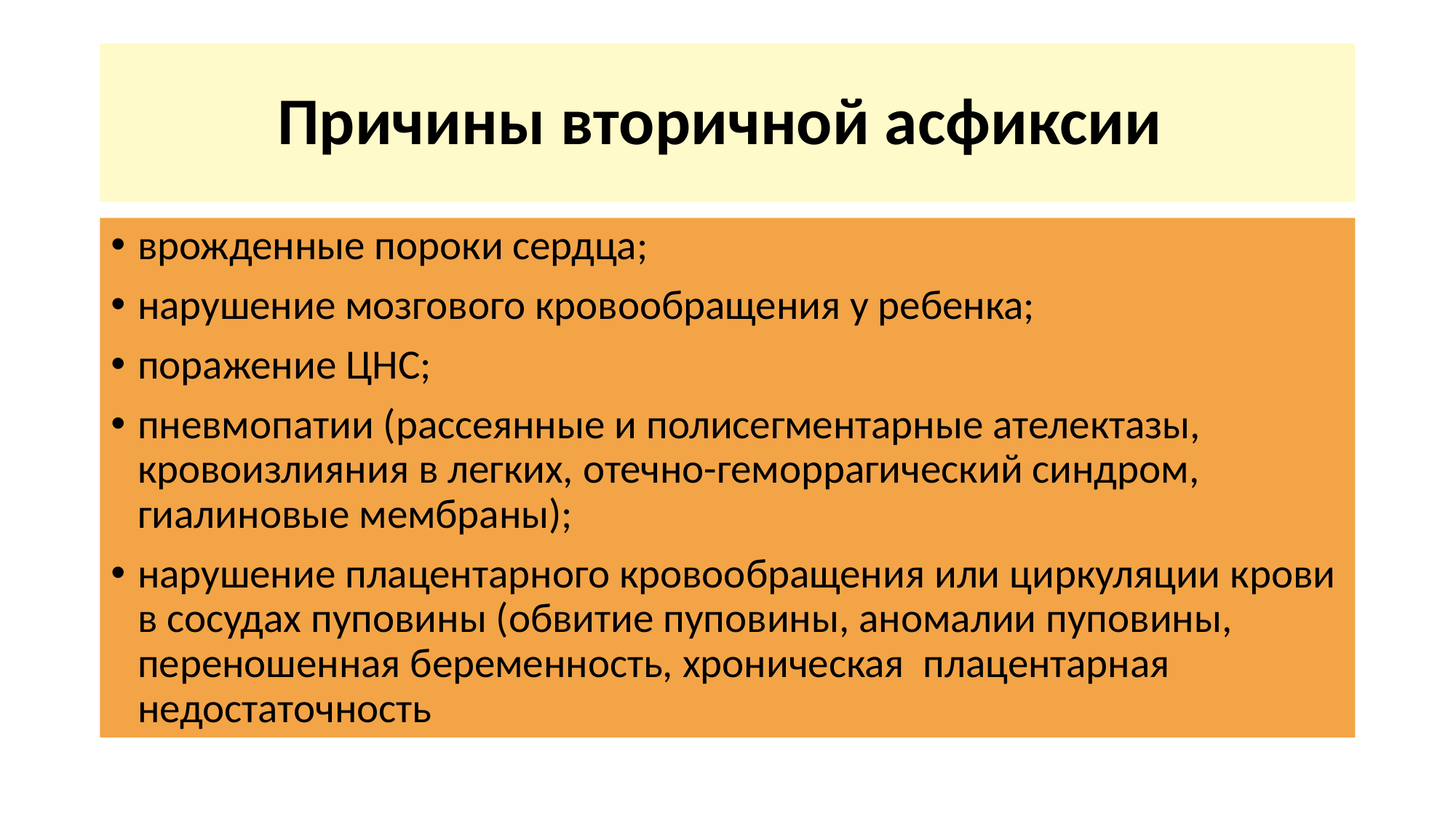

# Причины вторичной асфиксии
врожденные пороки сердца;
нарушение мозгового кровообращения у ребенка;
поражение ЦНС;
пневмопатии (рассеянные и полисегментарные ателектазы, кровоизлияния в легких, отечно-геморрагический синдром, гиалиновые мембраны);
нарушение плацентарного кровообращения или циркуляции крови в сосудах пуповины (обвитие пуповины, аномалии пуповины, переношенная беременность, хроническая  плацентарная недостаточность